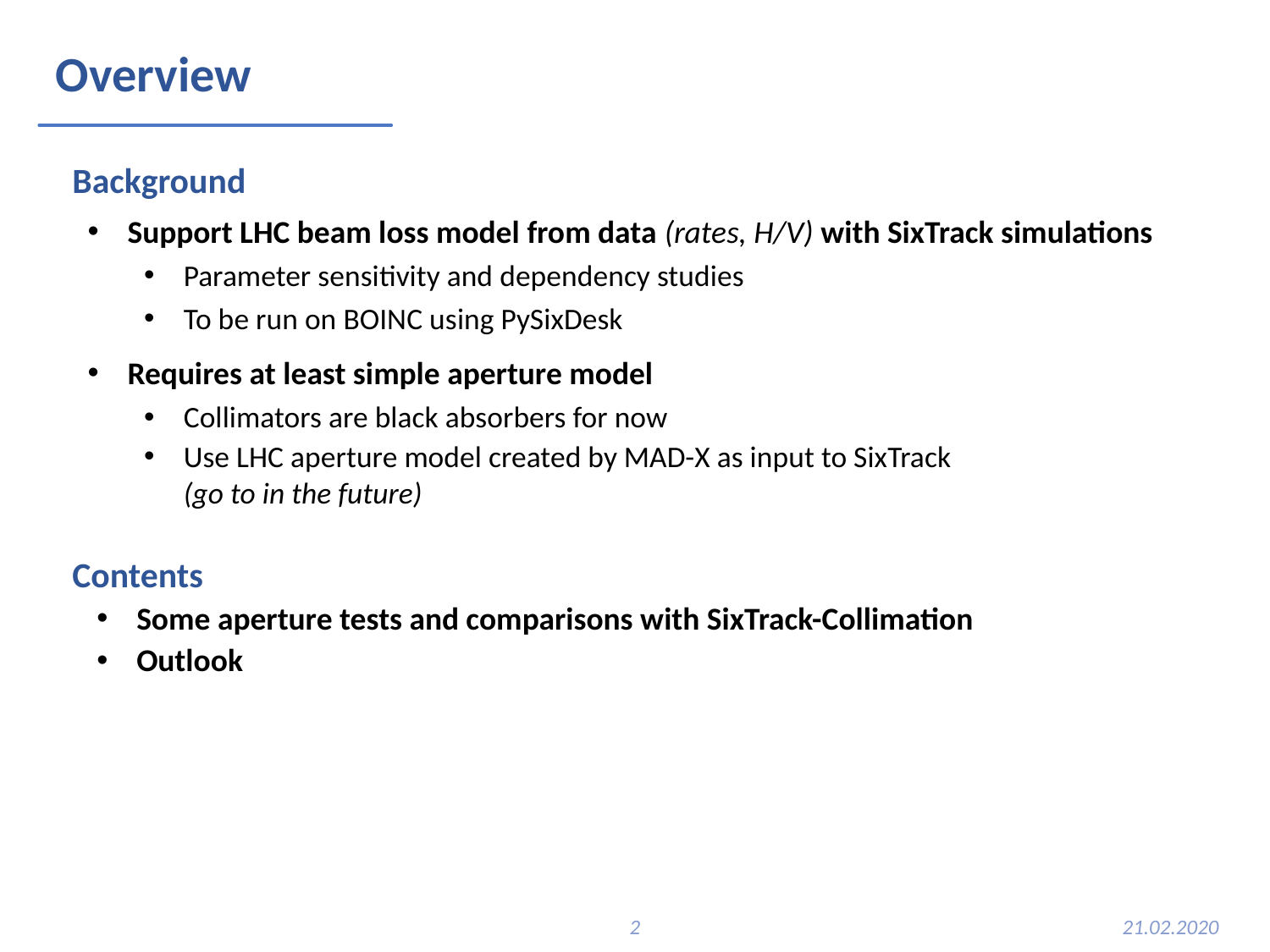

# Overview
Background
Support LHC beam loss model from data (rates, H/V) with SixTrack simulations
Parameter sensitivity and dependency studies
To be run on BOINC using PySixDesk
Requires at least simple aperture model
Collimators are black absorbers for now
Use LHC aperture model created by MAD-X as input to SixTrack
(go to in the future)

Contents
Some aperture tests and comparisons with SixTrack-Collimation
Outlook
2
21.02.2020